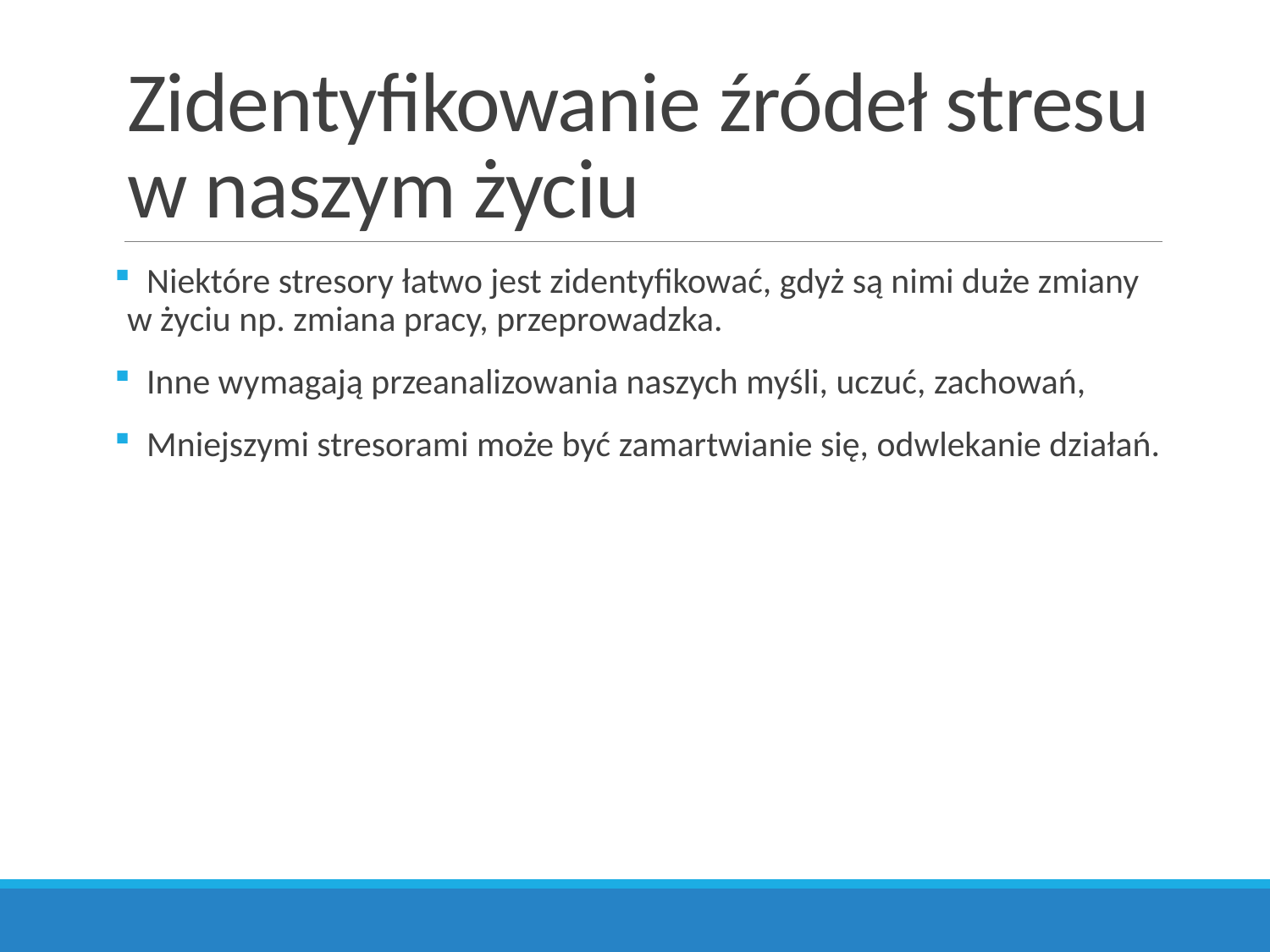

# Zidentyfikowanie źródeł stresu w naszym życiu
  Niektóre stresory łatwo jest zidentyfikować, gdyż są nimi duże zmiany w życiu np. zmiana pracy, przeprowadzka.
  Inne wymagają przeanalizowania naszych myśli, uczuć, zachowań,
  Mniejszymi stresorami może być zamartwianie się, odwlekanie działań.